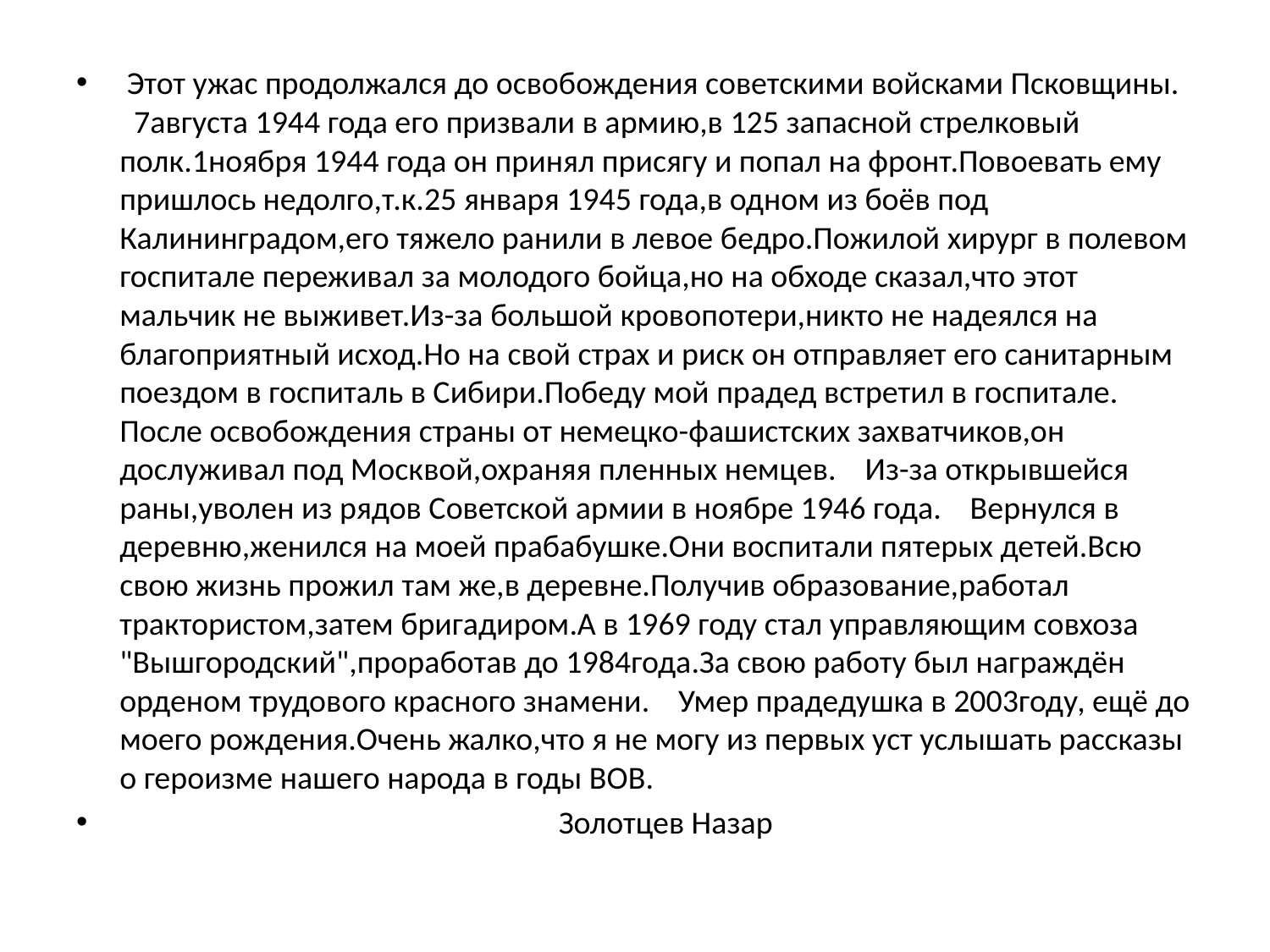

#
 Этот ужас продолжался до освобождения советскими войсками Псковщины.    7августа 1944 года его призвали в армию,в 125 запасной стрелковый полк.1ноября 1944 года он принял присягу и попал на фронт.Повоевать ему пришлось недолго,т.к.25 января 1945 года,в одном из боёв под Калининградом,его тяжело ранили в левое бедро.Пожилой хирург в полевом госпитале переживал за молодого бойца,но на обходе сказал,что этот мальчик не выживет.Из-за большой кровопотери,никто не надеялся на благоприятный исход.Но на свой страх и риск он отправляет его санитарным поездом в госпиталь в Сибири.Победу мой прадед встретил в госпитале.    После освобождения страны от немецко-фашистских захватчиков,он дослуживал под Москвой,охраняя пленных немцев.    Из-за открывшейся раны,уволен из рядов Советской армии в ноябре 1946 года.    Вернулся в деревню,женился на моей прабабушке.Они воспитали пятерых детей.Всю свою жизнь прожил там же,в деревне.Получив образование,работал трактористом,затем бригадиром.А в 1969 году стал управляющим совхоза "Вышгородский",проработав до 1984года.За свою работу был награждён орденом трудового красного знамени.    Умер прадедушка в 2003году, ещё до моего рождения.Очень жалко,что я не могу из первых уст услышать рассказы о героизме нашего народа в годы ВОВ.
                                                             Золотцев Назар